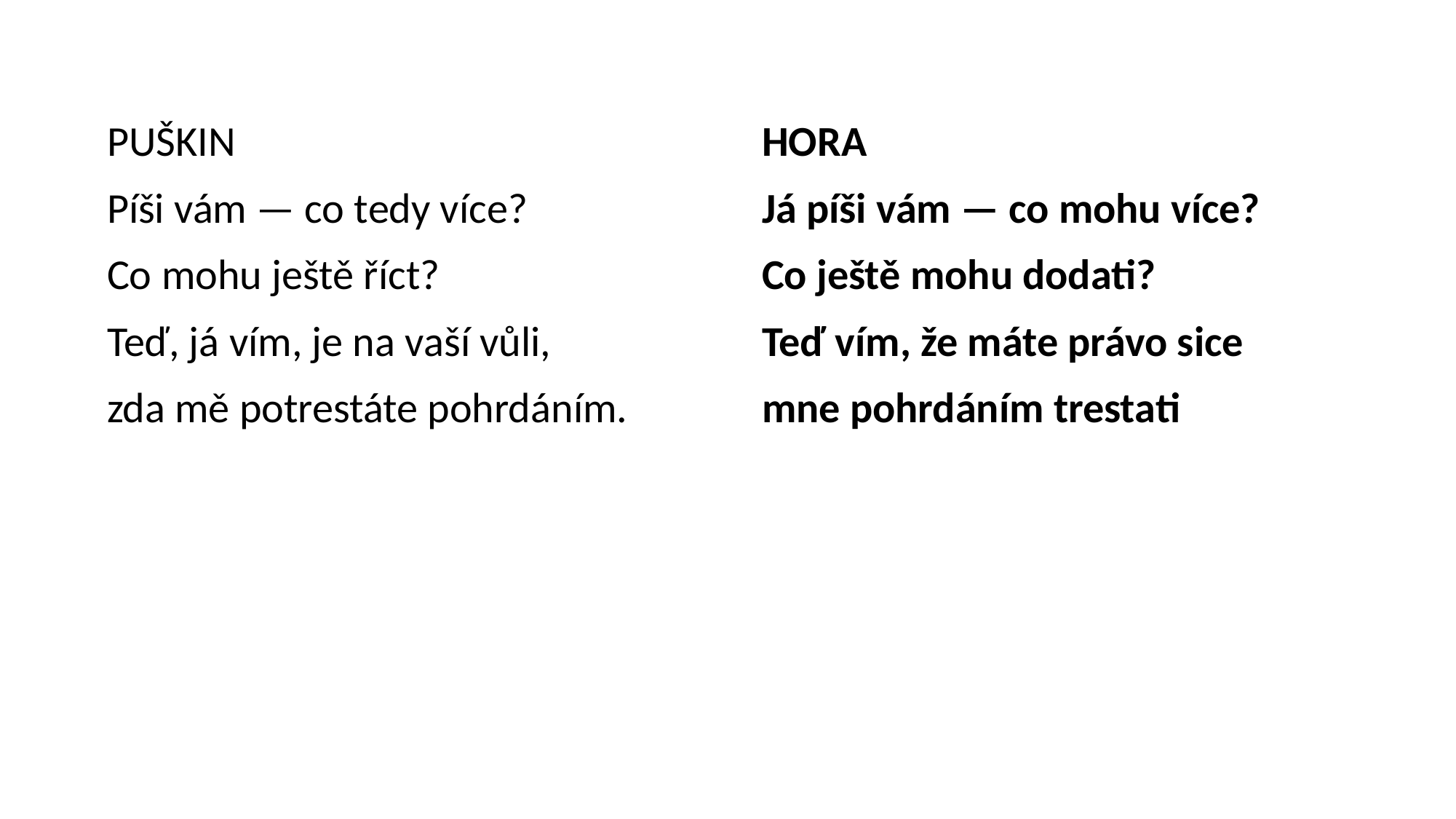

PUŠKIN					HORA
Píši vám — co tedy více?			Já píši vám — co mohu více?
Co mohu ještě říct? 			Co ještě mohu dodati?
Teď, já vím, je na vaší vůli,		Teď vím, že máte právo sice
zda mě potrestáte pohrdáním. 		mne pohrdáním trestati